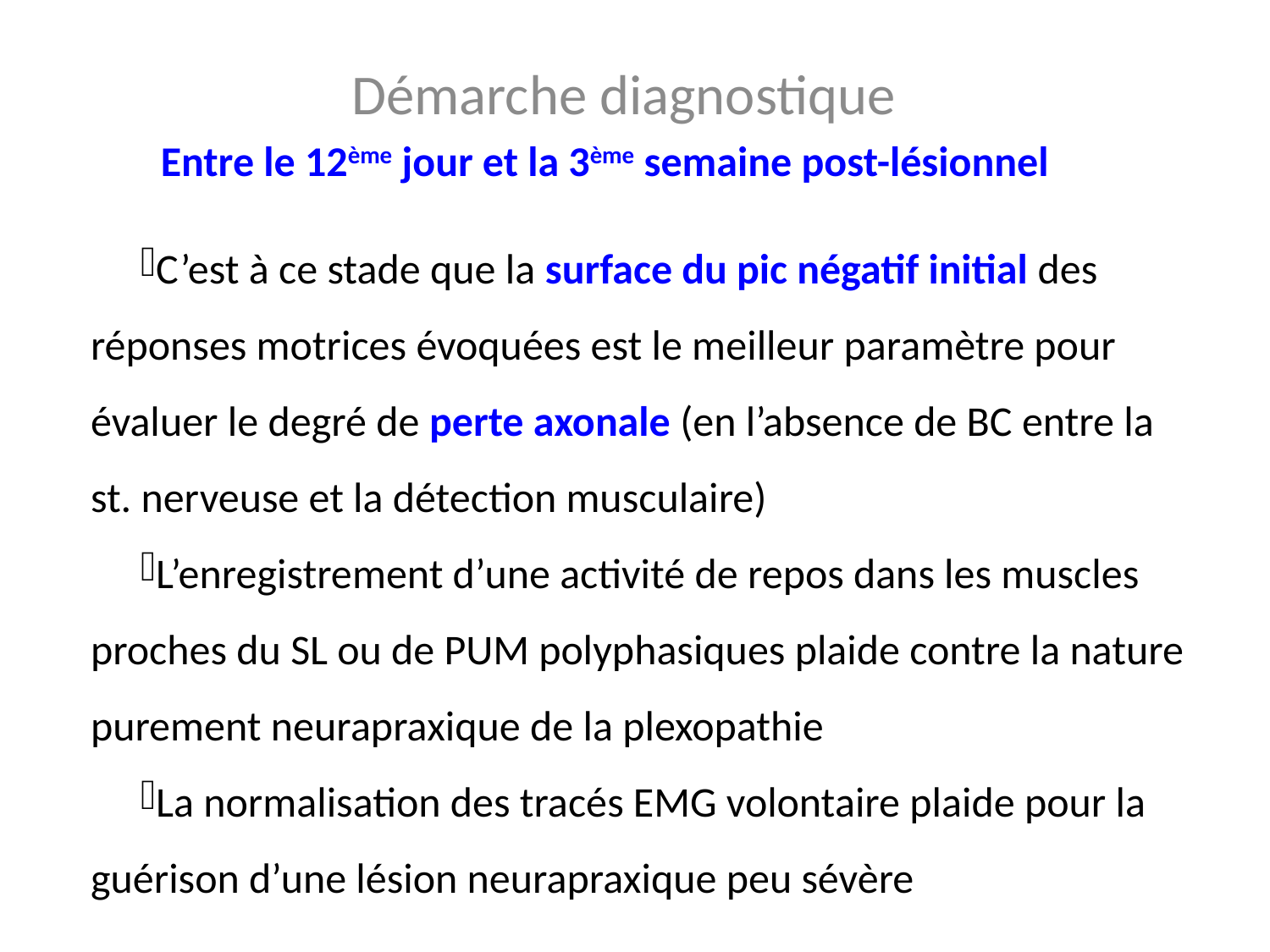

Démarche diagnostique
Entre le 12ème jour et la 3ème semaine post-lésionnel
C’est à ce stade que la surface du pic négatif initial des 	réponses motrices évoquées est le meilleur paramètre pour 	évaluer le degré de perte axonale (en l’absence de BC entre la 	st. nerveuse et la détection musculaire)
L’enregistrement d’une activité de repos dans les muscles 	proches du SL ou de PUM polyphasiques plaide contre la nature 	purement neurapraxique de la plexopathie
La normalisation des tracés EMG volontaire plaide pour la 	guérison d’une lésion neurapraxique peu sévère